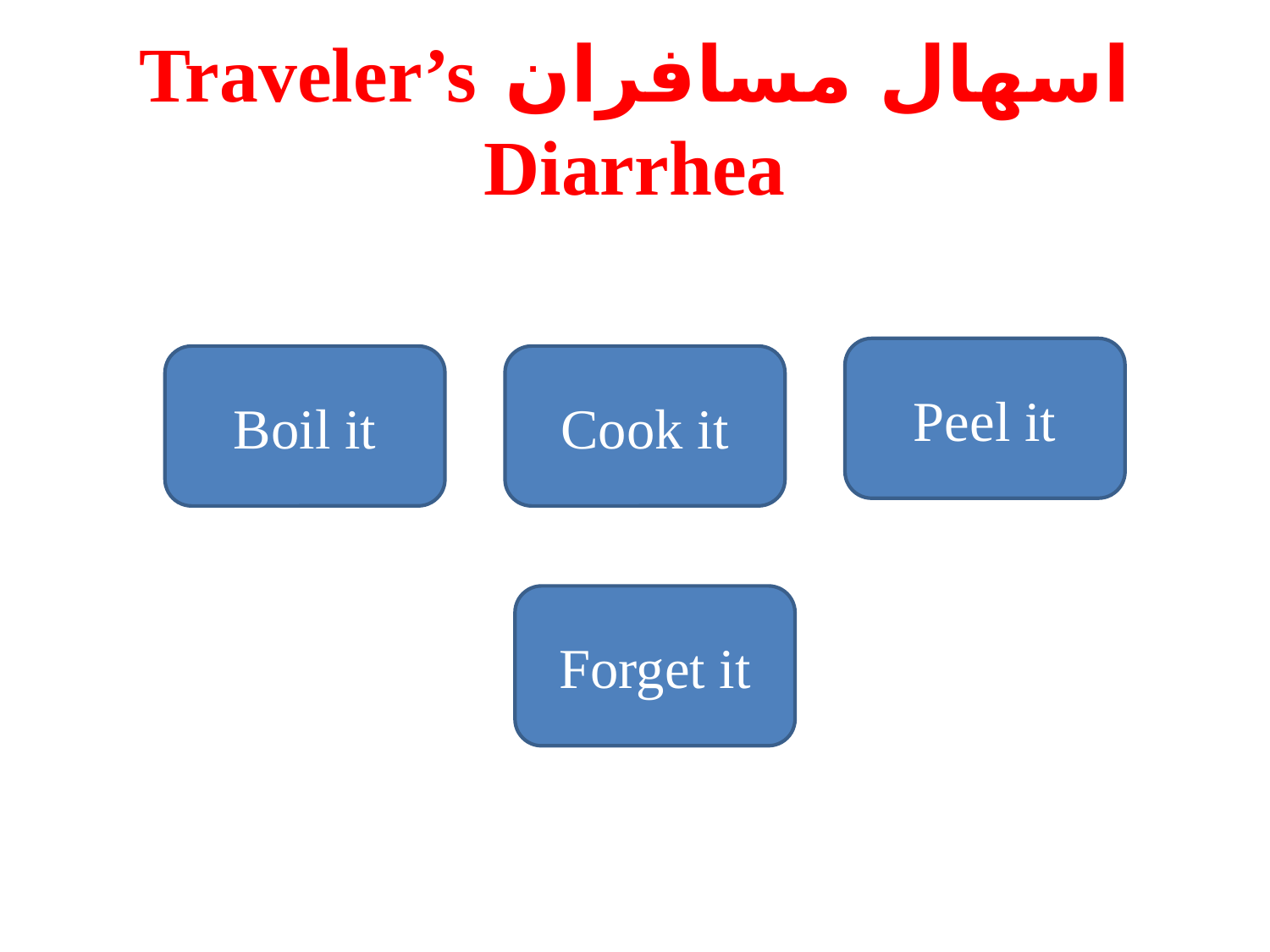

# اسهال مسافران Traveler’s Diarrhea

Peel it
Boil it
Cook it
Forget it